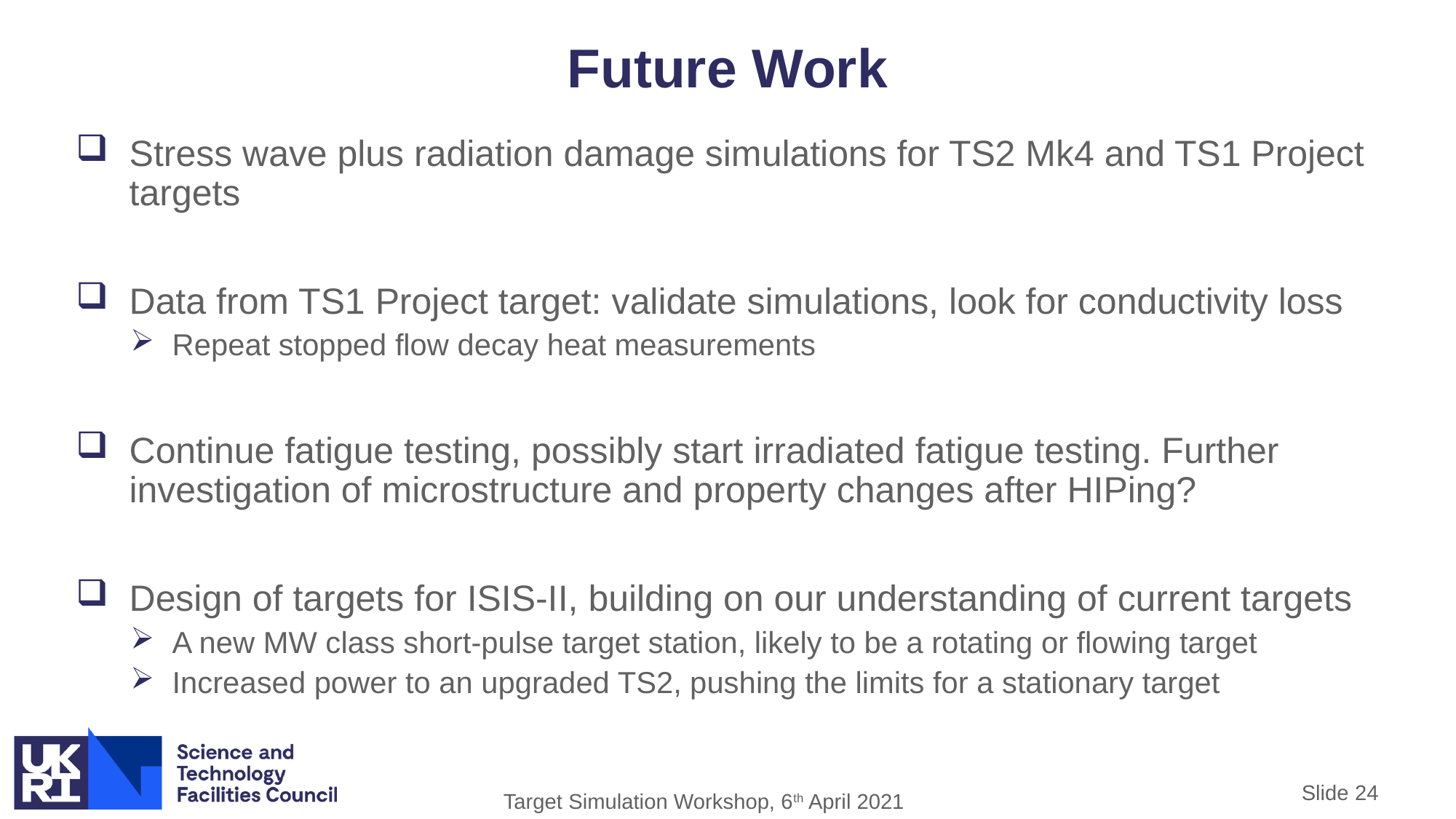

# Future Work
Stress wave plus radiation damage simulations for TS2 Mk4 and TS1 Project targets

Data from TS1 Project target: validate simulations, look for conductivity loss
Repeat stopped flow decay heat measurements

Continue fatigue testing, possibly start irradiated fatigue testing. Further investigation of microstructure and property changes after HIPing?

Design of targets for ISIS-II, building on our understanding of current targets
A new MW class short-pulse target station, likely to be a rotating or flowing target
Increased power to an upgraded TS2, pushing the limits for a stationary target
Slide 24